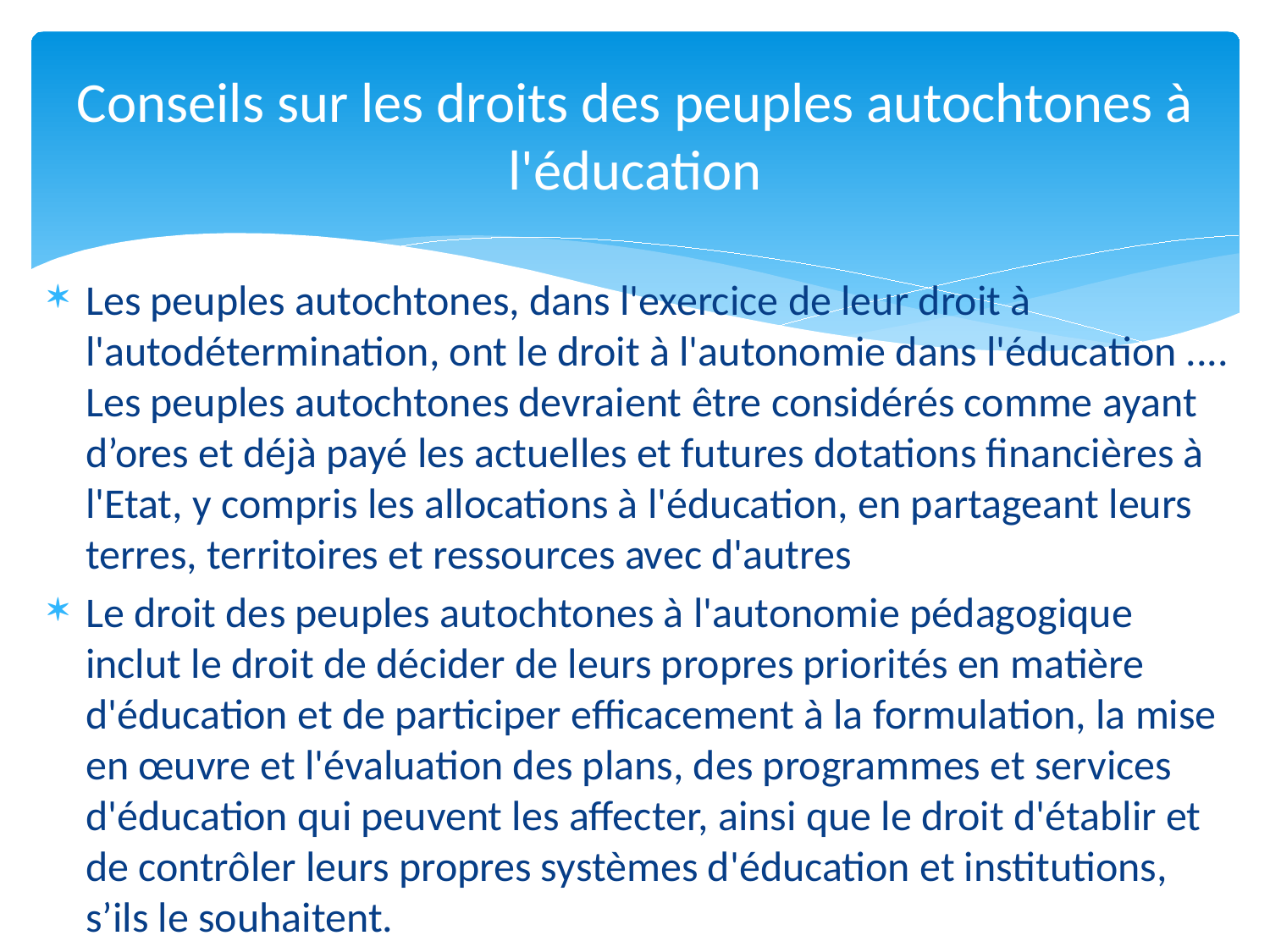

# Conseils sur les droits des peuples autochtones à l'éducation
Les peuples autochtones, dans l'exercice de leur droit à l'autodétermination, ont le droit à l'autonomie dans l'éducation .... Les peuples autochtones devraient être considérés comme ayant d’ores et déjà payé les actuelles et futures dotations financières à l'Etat, y compris les allocations à l'éducation, en partageant leurs terres, territoires et ressources avec d'autres
Le droit des peuples autochtones à l'autonomie pédagogique inclut le droit de décider de leurs propres priorités en matière d'éducation et de participer efficacement à la formulation, la mise en œuvre et l'évaluation des plans, des programmes et services d'éducation qui peuvent les affecter, ainsi que le droit d'établir et de contrôler leurs propres systèmes d'éducation et institutions, s’ils le souhaitent.